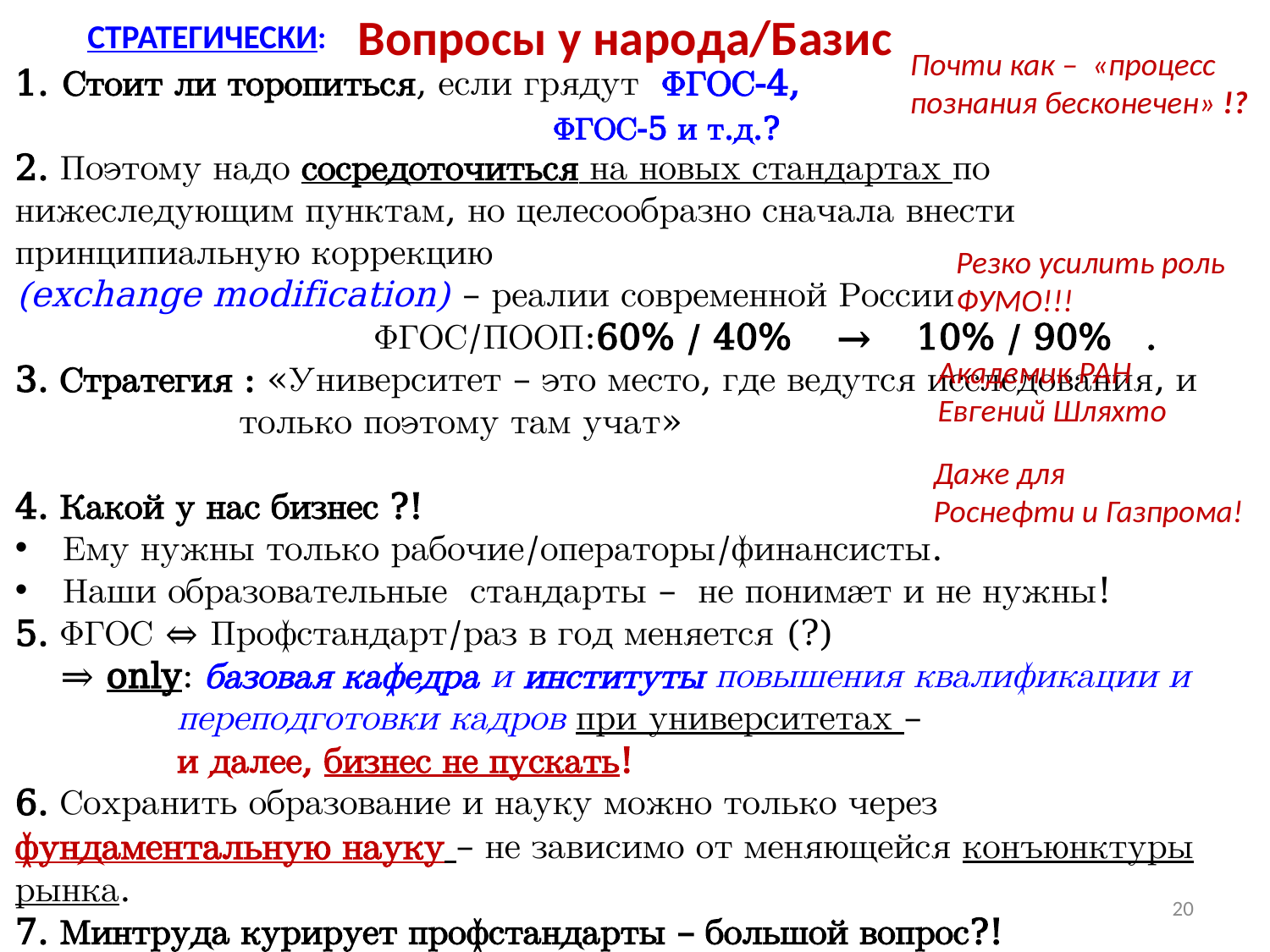

Вопросы у народа/Базис
СТРАТЕГИЧЕСКИ:
Почти как –  «процесс познания бесконечен» !?
Стоит ли торопиться, если грядут  ФГОС-4,

2. Поэтому надо сосредоточиться на новых стандартах по нижеследующим пунктам, но целесообразно сначала внести принципиальную коррекцию
(exchange modification) – реалии современной России
                                ФГОС/ПООП:60% / 40%    →    10% / 90%   .
3. Стратегия : «Университет – это место, где ведутся исследования, и только поэтому там учат»
4. Какой у нас бизнес ?!
Ему нужны только рабочие/операторы/финансисты.
Наши образовательные  стандарты –  не понимает и не нужны!
5. ФГОС ⇔ Профстандарт/раз в год меняется (?)
    ⇒ only: базовая кафедра и институты повышения квалификации и     переподготовки кадров при университетах –
и далее, бизнес не пускать!
6. Сохранить образование и науку можно только через фундаментальную науку – не зависимо от меняющейся конъюнктуры рынка.
7. Минтруда курирует профстандарты – большой вопрос?!
     (мы уже имеем ФАНО!)

 ФГОС-5 и т.д.?
Резко усилить роль ФУМО!!!
Академик РАН
Евгений Шляхто
Даже для
Роснефти и Газпрома!
20